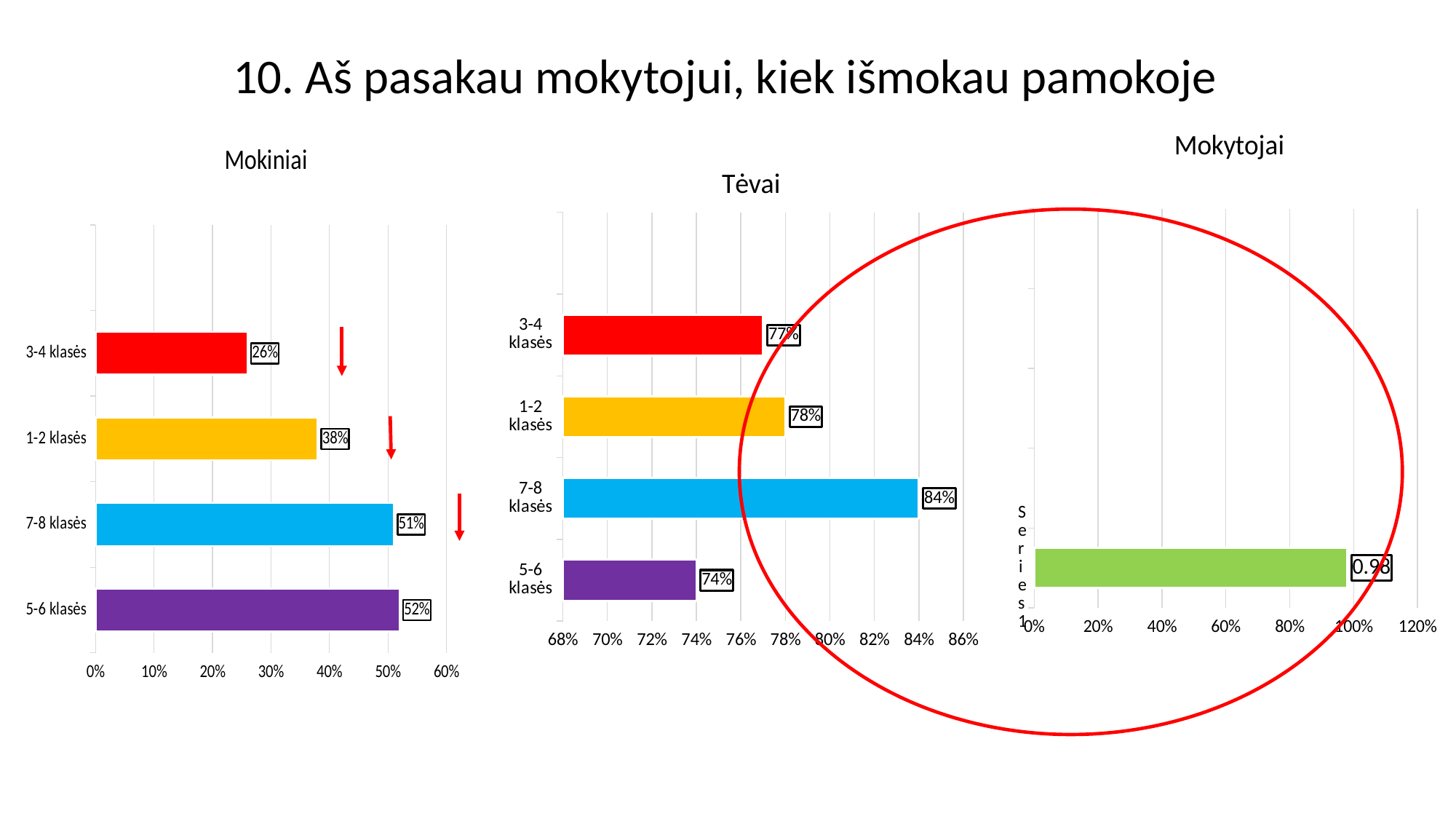

# 10. Aš pasakau mokytojui, kiek išmokau pamokoje

### Chart:

| Category | Mokytojai |
|---|---|
|  | 0.98 |
|  | None |
|  | None |
|  | None |
|  | None |

### Chart:

| Category | Mokiniai |
|---|---|
| 5-6 klasės | 0.52 |
| 7-8 klasės | 0.51 |
| 1-2 klasės | 0.38 |
| 3-4 klasės | 0.26 |

### Chart:

| Category | Tėvai |
|---|---|
| 5-6 klasės | 0.74 |
| 7-8 klasės | 0.84 |
| 1-2 klasės | 0.78 |
| 3-4 klasės | 0.77 |